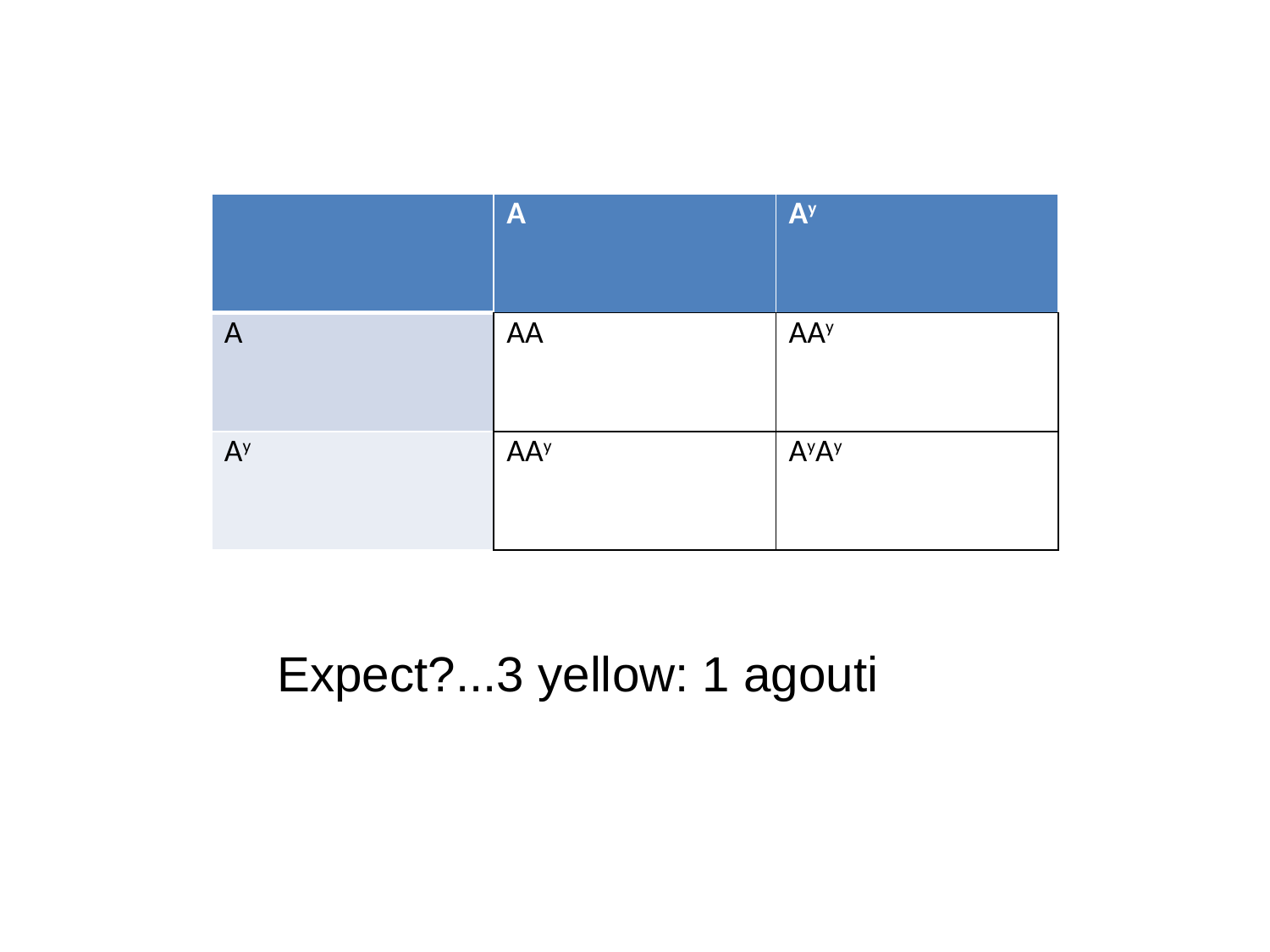

|  | A | Ay |
| --- | --- | --- |
| A | AA | AAy |
| Ay | AAy | AyAy |
Expect?...3 yellow: 1 agouti